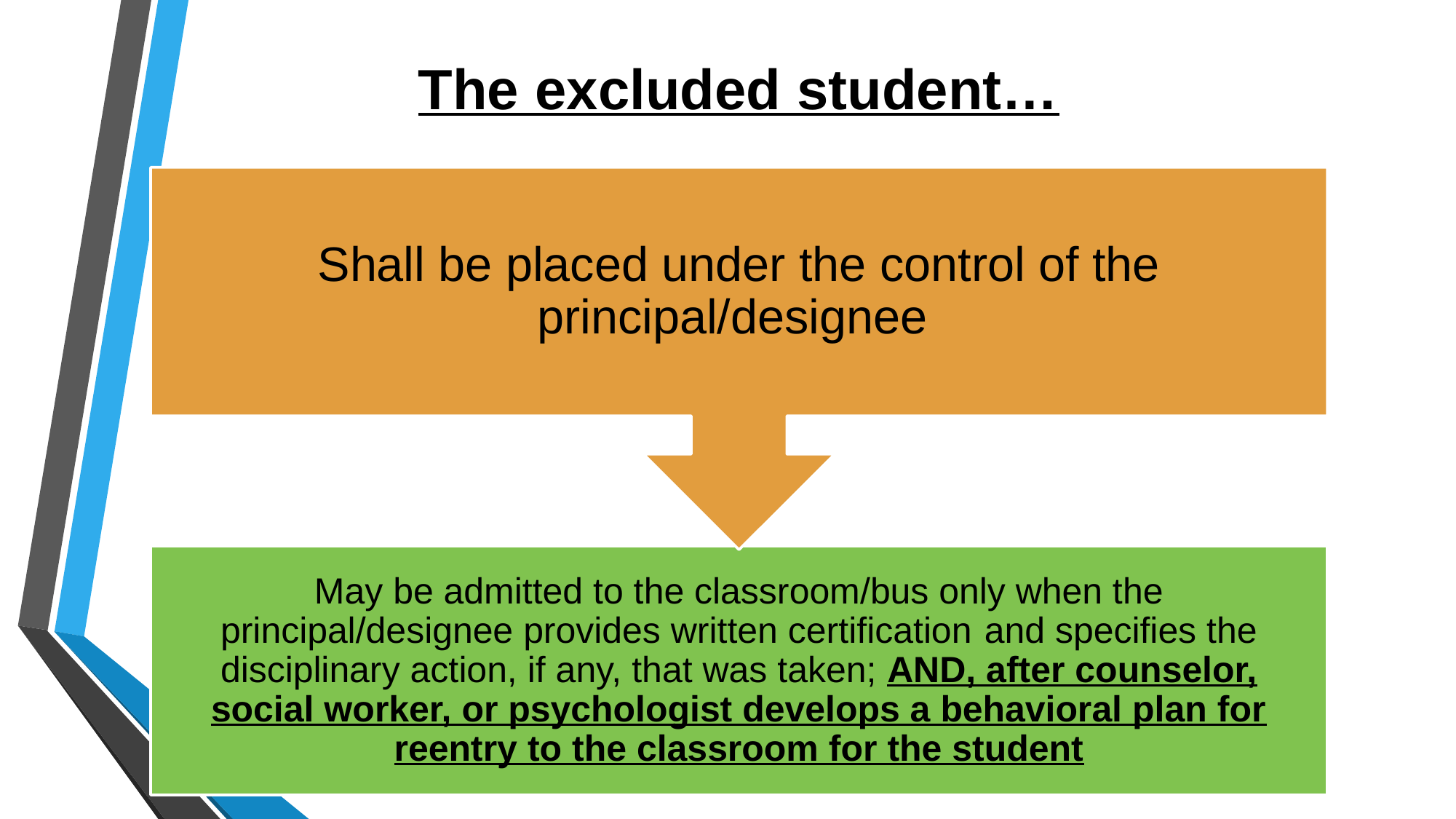

# The excluded student…
May be admitted to the classroom/bus only when the principal/designee provides written certification and specifies the disciplinary action, if any, that was taken; AND, after counselor, social worker, or psychologist develops a behavioral plan for reentry to the classroom for the student
Shall be placed under the control of the principal/designee